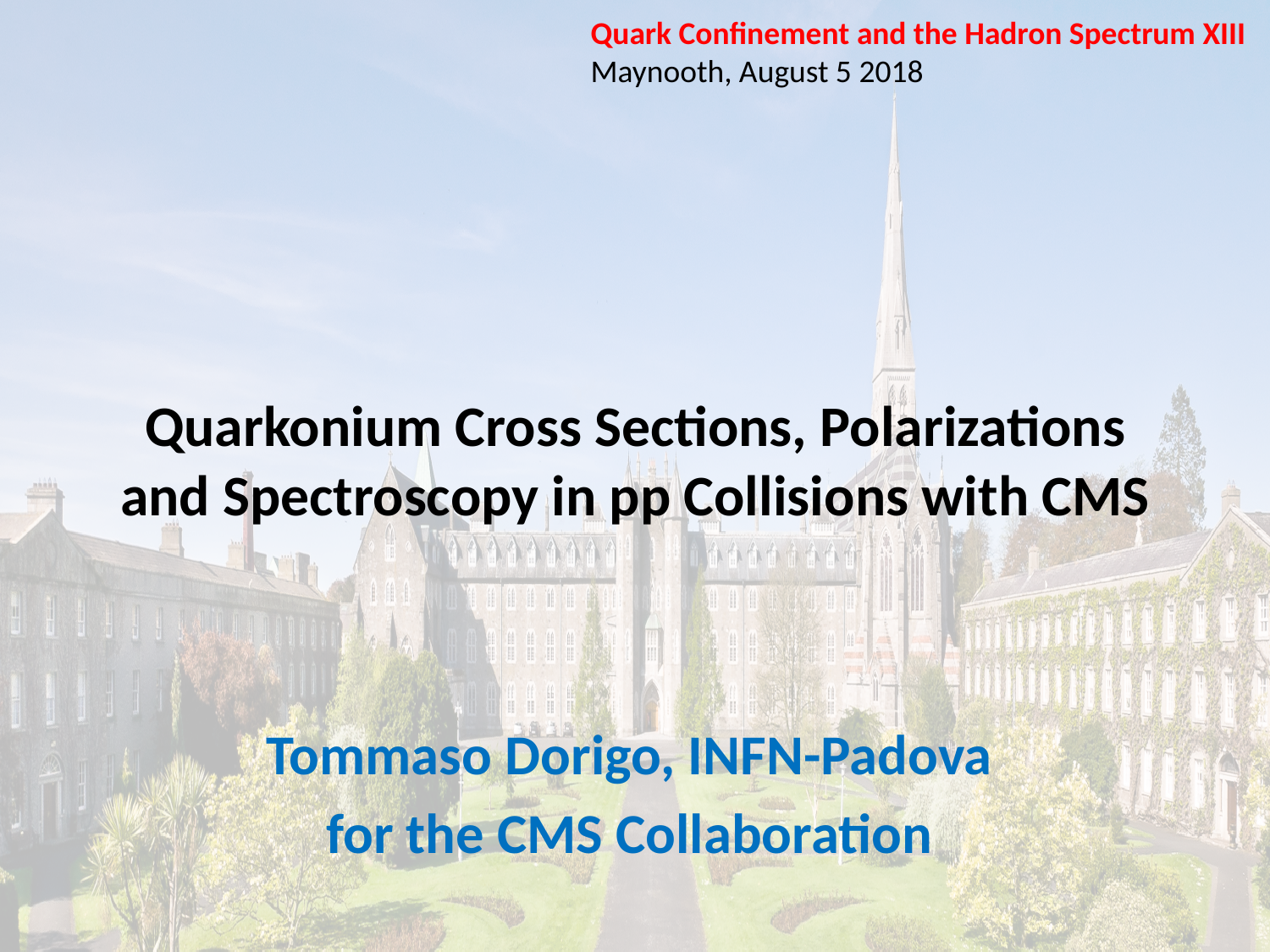

Quark Confinement and the Hadron Spectrum XIII
Maynooth, August 5 2018
# Quarkonium Cross Sections, Polarizations and Spectroscopy in pp Collisions with CMS
Tommaso Dorigo, INFN-Padova
for the CMS Collaboration